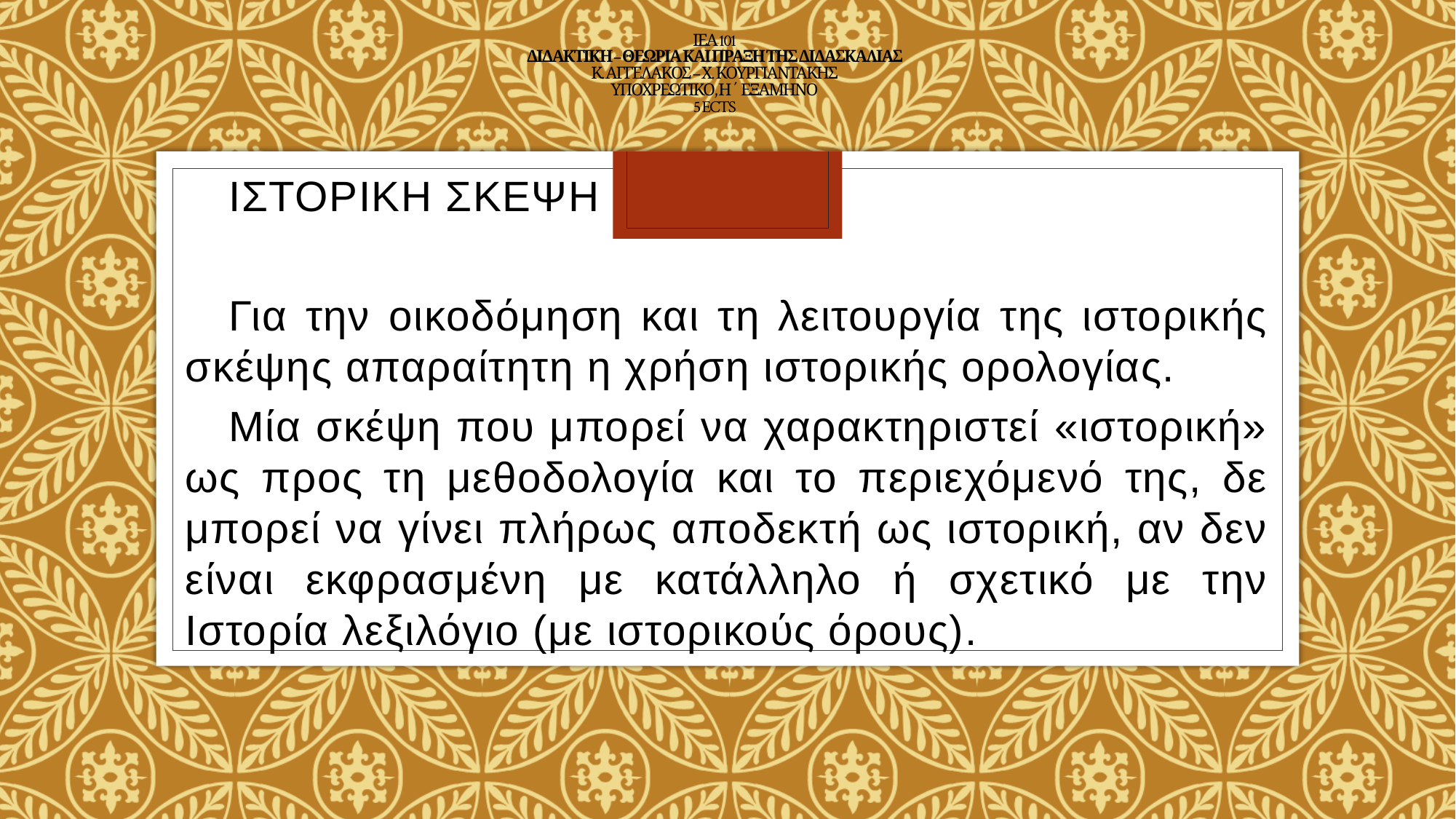

# ΙΕΑ 101 ΔΙΔΑΚΤΙΚΗ – ΘΕΩΡΙΑ ΚΑΙ ΠΡΑΞΗ ΤΗΣ ΔΙΔΑΣΚΑΛΙΑΣ Κ. ΑΓΓΕΛΑΚΟΣ – Χ. ΚΟΥΡΓΙΑΝΤΑΚΗΣ ΥΠΟΧΡΕΩΤΙΚΟ, Η΄ ΕΞΑΜΗΝΟ 5 ECTS
Ιςτορικη ςκεψη

Για την οικοδόμηση και τη λειτουργία της ιστορικής σκέψης απαραίτητη η χρήση ιστορικής ορολογίας.
Μία σκέψη που μπορεί να χαρακτηριστεί «ιστορική» ως προς τη μεθοδολογία και το περιεχόμενό της, δε μπορεί να γίνει πλήρως αποδεκτή ως ιστορική, αν δεν είναι εκφρασμένη με κατάλληλο ή σχετικό με την Ιστορία λεξιλόγιο (με ιστορικούς όρους).